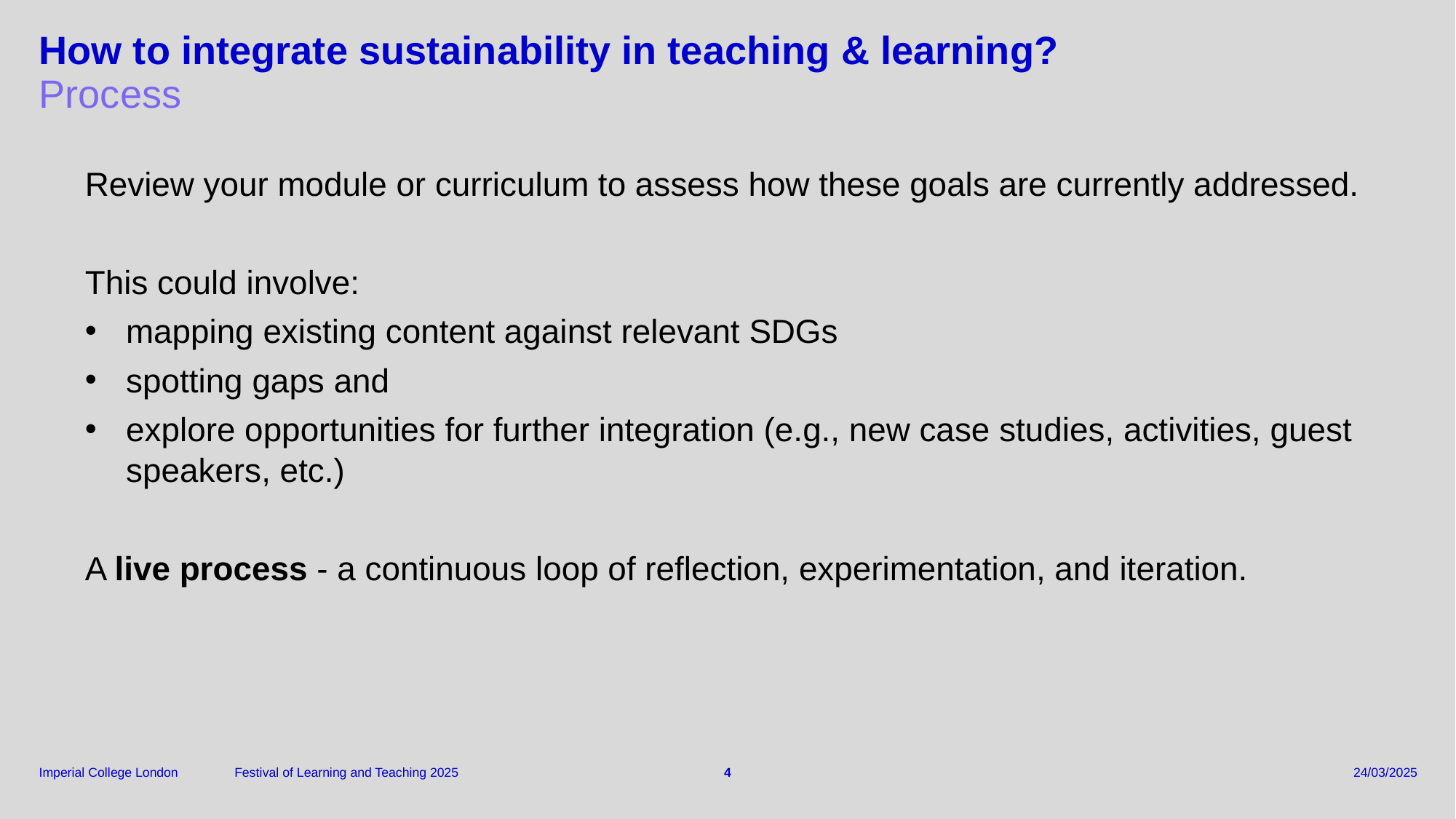

# How to integrate sustainability in teaching & learning?
Process
Review your module or curriculum to assess how these goals are currently addressed.

This could involve:
mapping existing content against relevant SDGs
spotting gaps and
explore opportunities for further integration (e.g., new case studies, activities, guest speakers, etc.)

A live process - a continuous loop of reflection, experimentation, and iteration.

Festival of Learning and Teaching 2025
4
24/03/2025